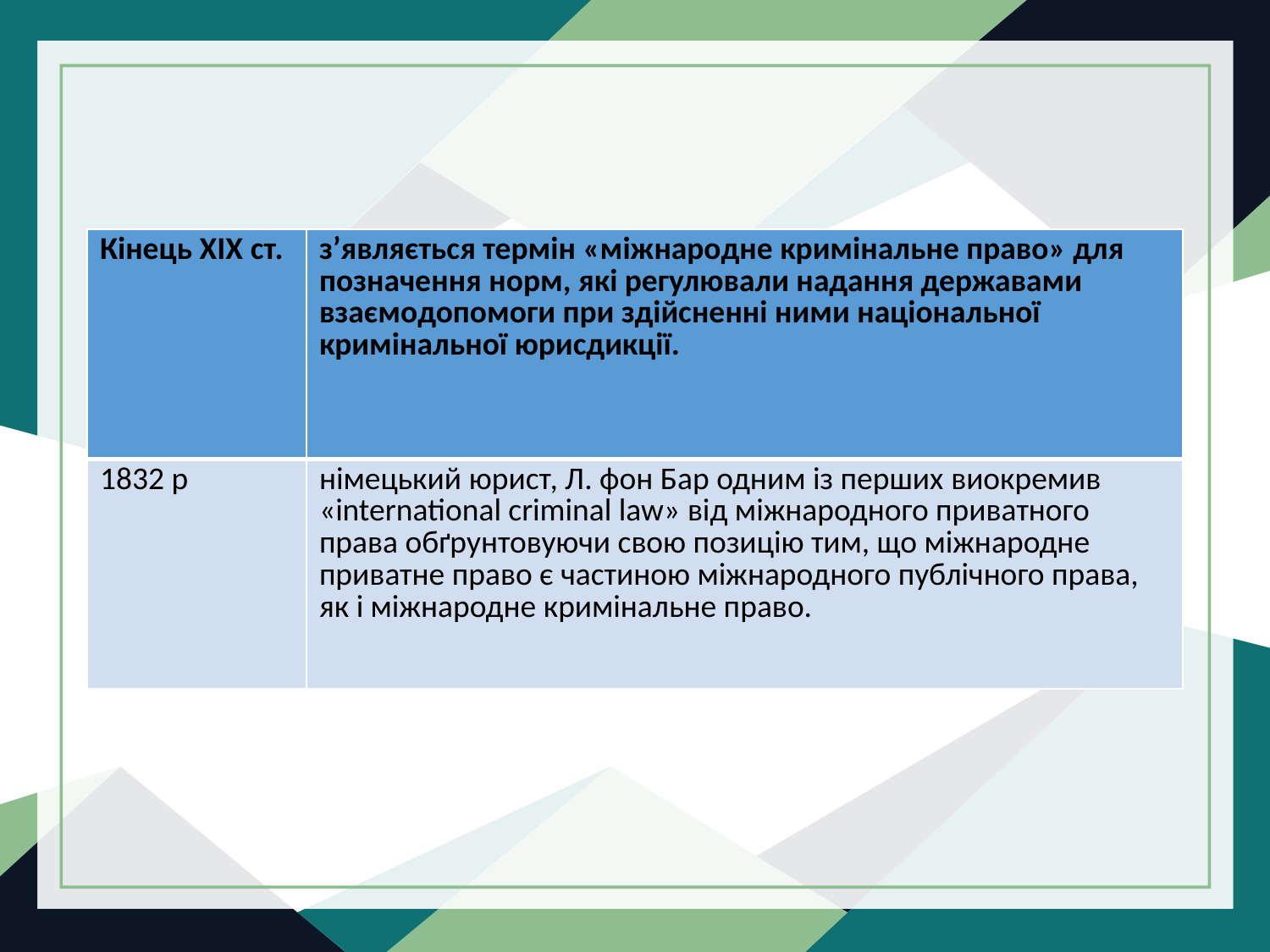

| Кінець XIX ст. | з’являється термін «міжнародне кримінальне право» для позначення норм, які регулювали надання державами взаємодопомоги при здійсненні ними національної кримінальної юрисдикції. |
| --- | --- |
| 1832 р | німецький юрист, Л. фон Бар одним із перших виокремив «international criminal law» від міжнародного приватного права обґрунтовуючи свою позицію тим, що міжнародне приватне право є частиною міжнародного публічного права, як і міжнародне кримінальне право. |